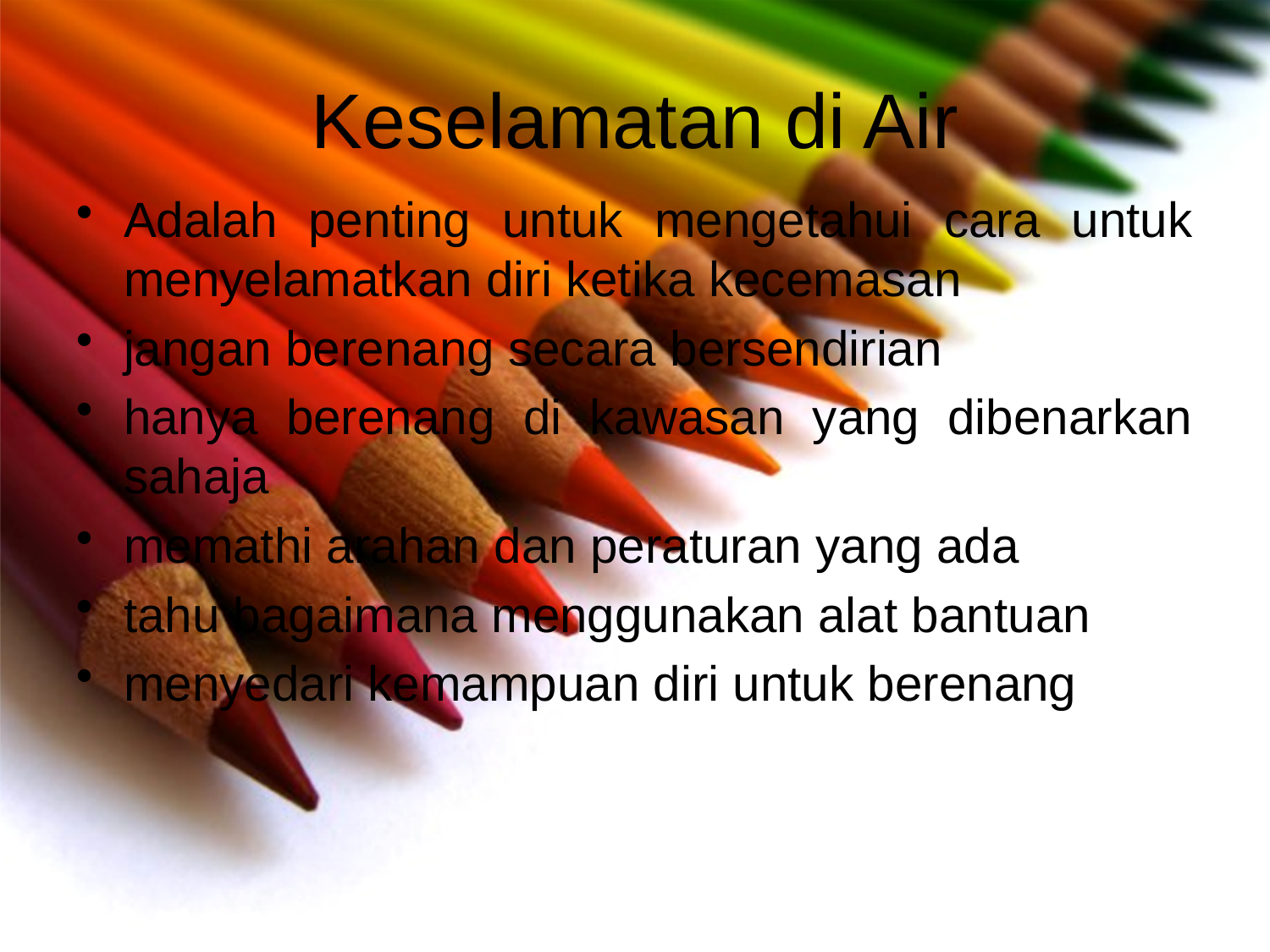

# Keselamatan di Air
Adalah penting untuk mengetahui cara untuk menyelamatkan diri ketika kecemasan
jangan berenang secara bersendirian
hanya berenang di kawasan yang dibenarkan sahaja
memathi arahan dan peraturan yang ada
tahu bagaimana menggunakan alat bantuan
menyedari kemampuan diri untuk berenang